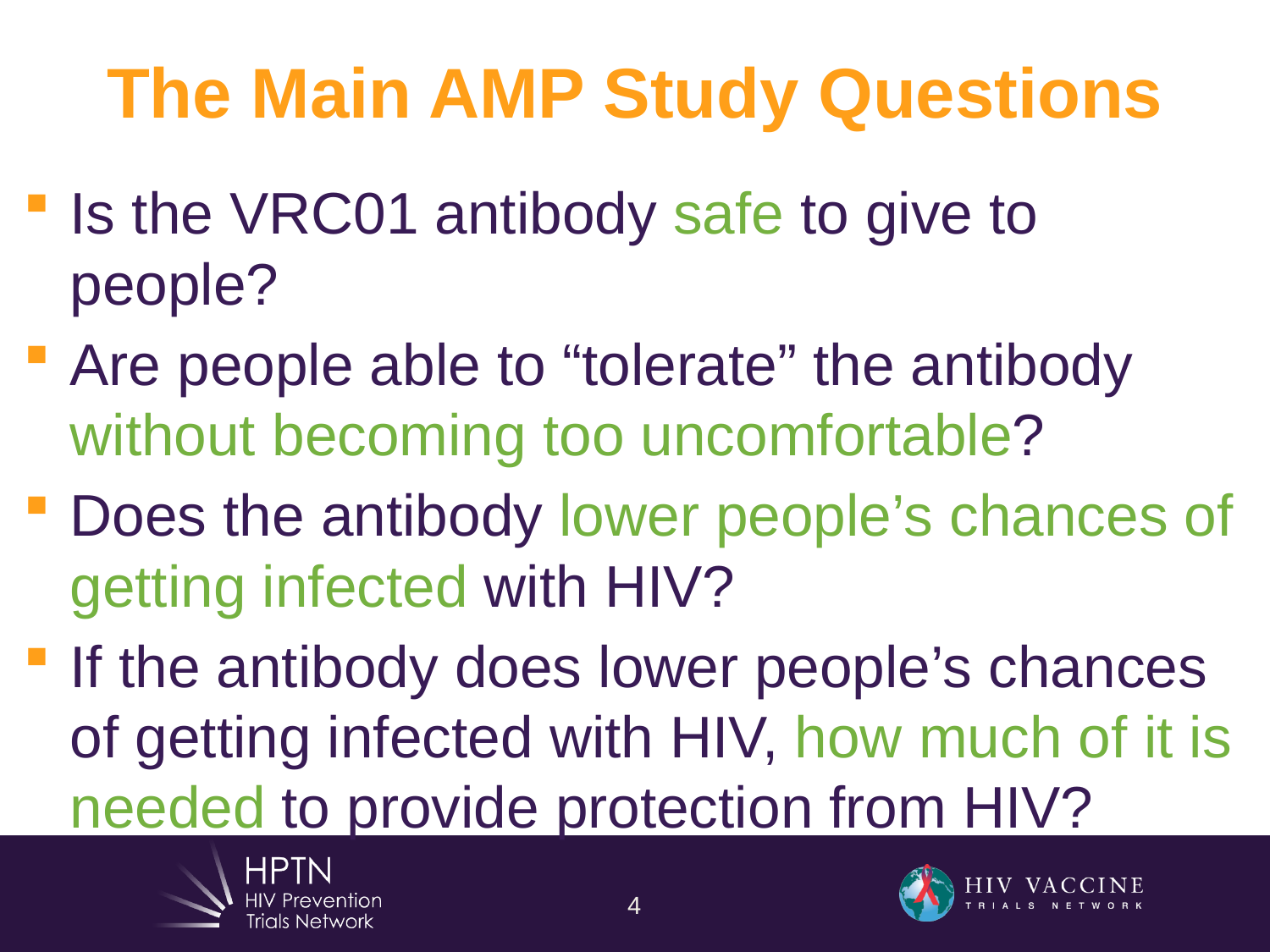

# The Main AMP Study Questions
Is the VRC01 antibody safe to give to people?
Are people able to “tolerate” the antibody without becoming too uncomfortable?
Does the antibody lower people’s chances of getting infected with HIV?
If the antibody does lower people’s chances of getting infected with HIV, how much of it is needed to provide protection from HIV?

4